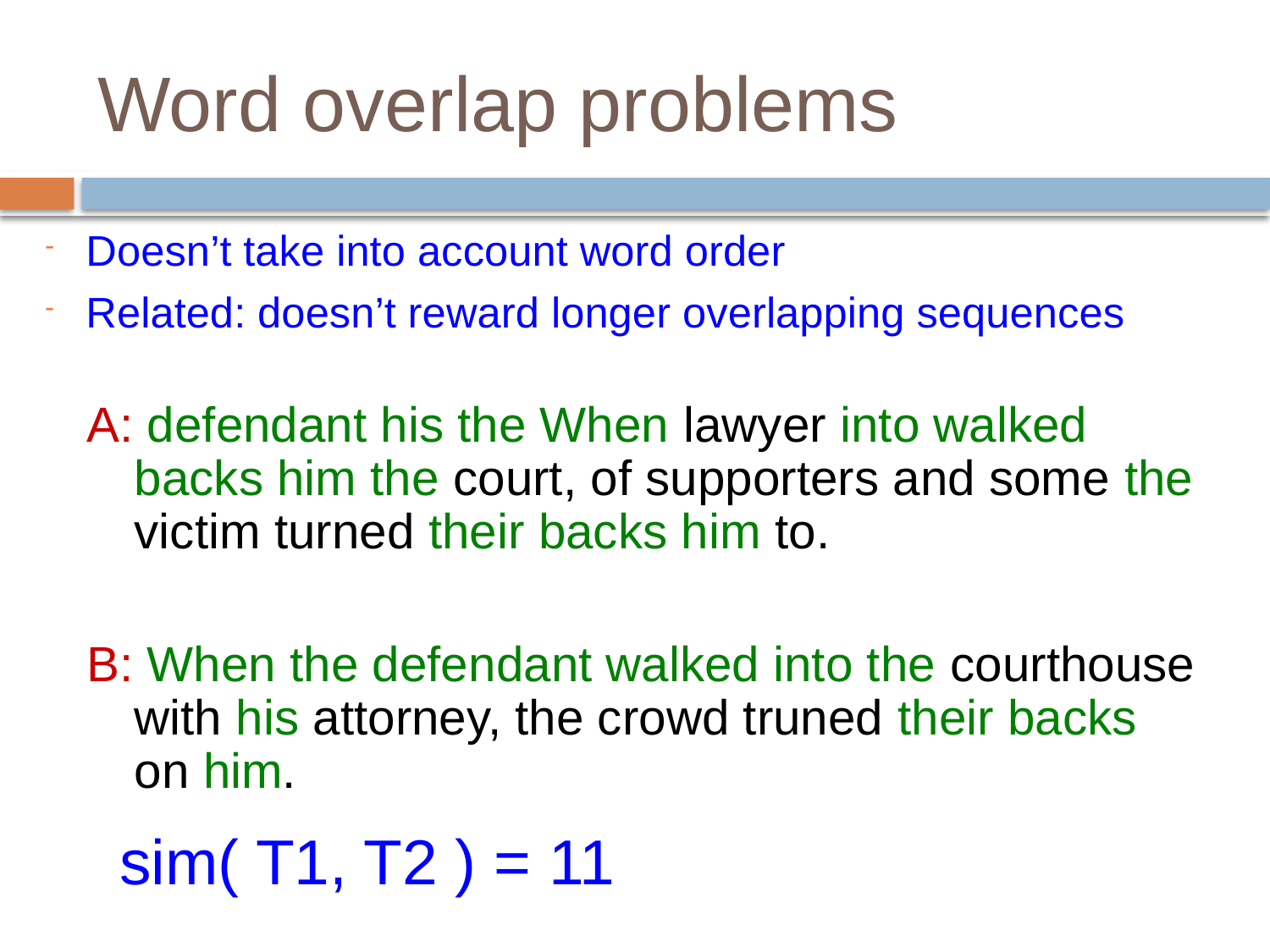

# Word overlap problems
Doesn’t take into account word order
Related: doesn’t reward longer overlapping sequences
A: defendant his the When lawyer into walked backs him the court, of supporters and some the victim turned their backs him to.

B: When the defendant walked into the courthouse with his attorney, the crowd truned their backs on him.

sim( T1, T2 ) = 11